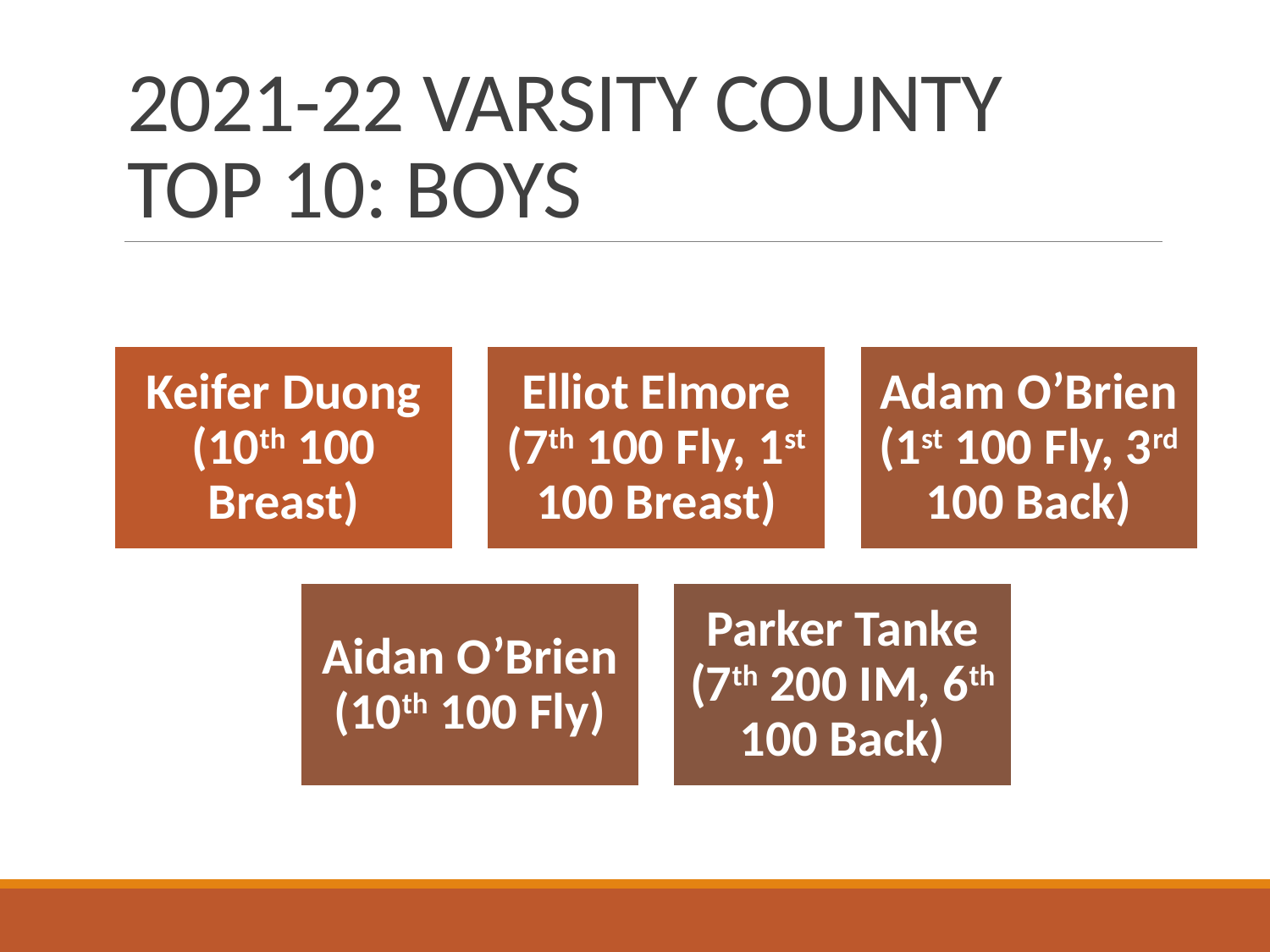

# 2021-22 VARSITY COUNTY TOP 10: BOYS
Keifer Duong (10th 100 Breast)
Elliot Elmore (7th 100 Fly, 1st 100 Breast)
Adam O’Brien (1st 100 Fly, 3rd 100 Back)
Aidan O’Brien (10th 100 Fly)
Parker Tanke (7th 200 IM, 6th 100 Back)